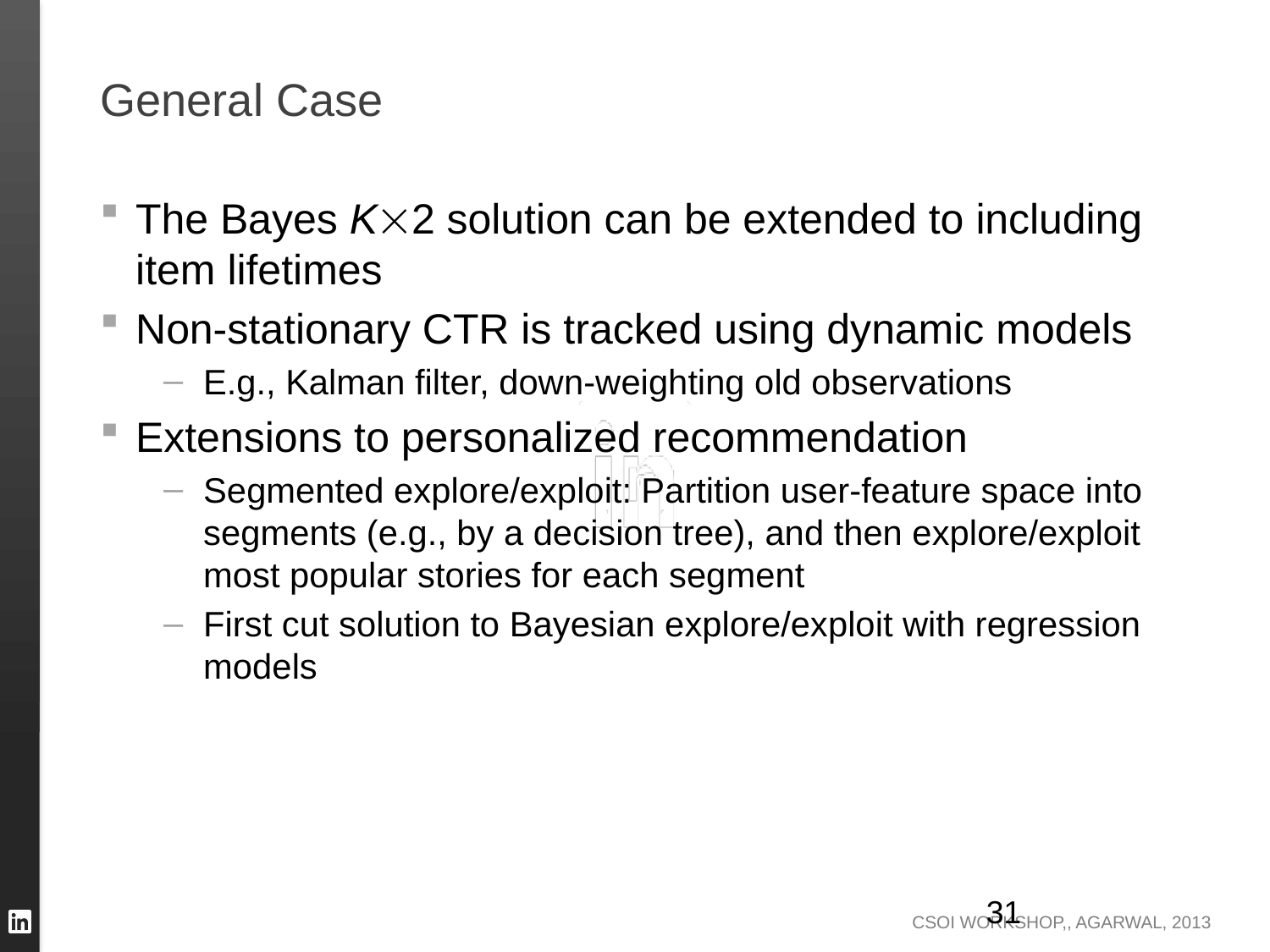

# General Case
The Bayes K×2 solution can be extended to including item lifetimes
Non-stationary CTR is tracked using dynamic models
E.g., Kalman filter, down-weighting old observations
Extensions to personalized recommendation
Segmented explore/exploit: Partition user-feature space into segments (e.g., by a decision tree), and then explore/exploit most popular stories for each segment
First cut solution to Bayesian explore/exploit with regression models
31